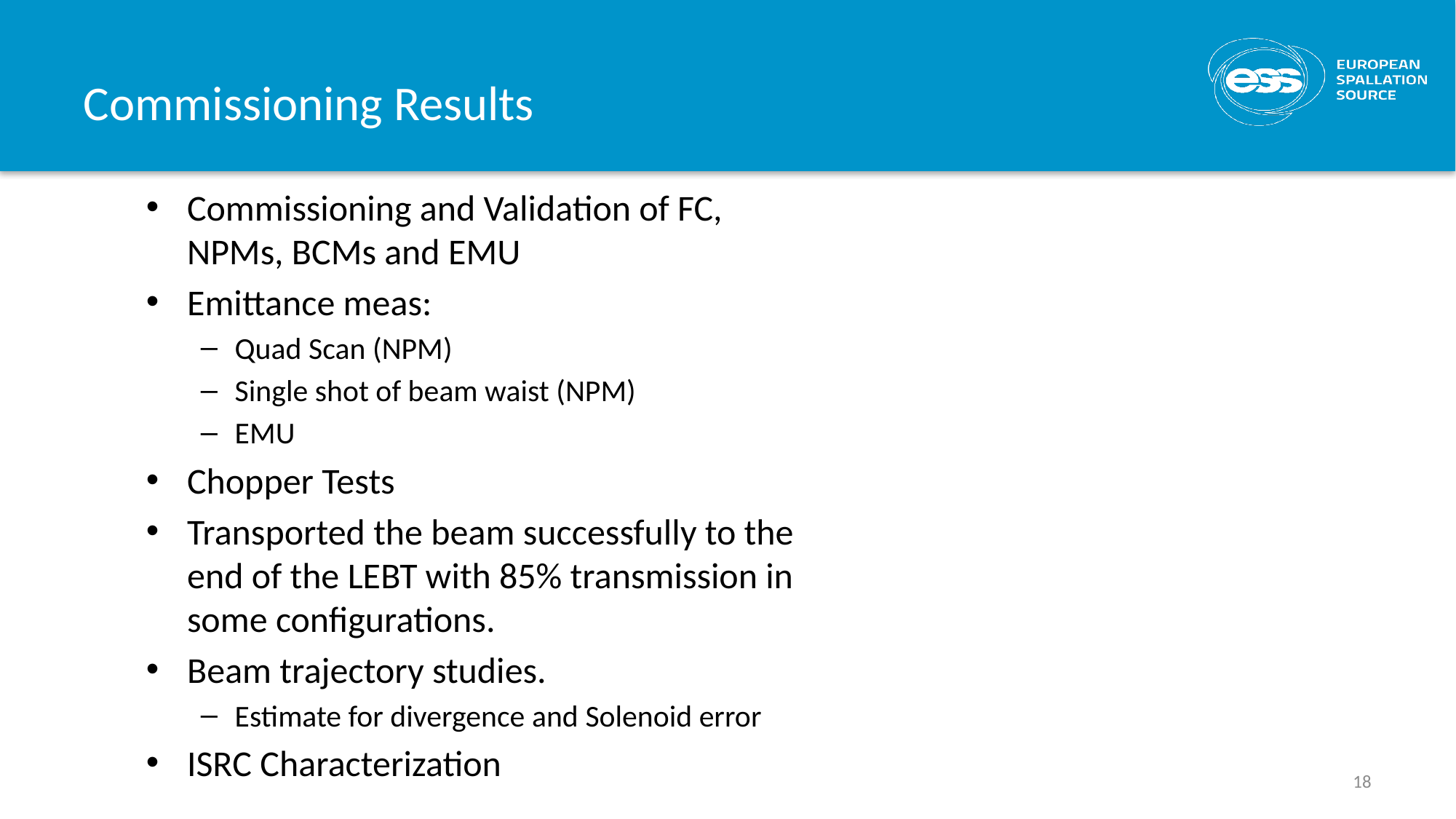

# Commissioning Results
Commissioning and Validation of FC, NPMs, BCMs and EMU
Emittance meas:
Quad Scan (NPM)
Single shot of beam waist (NPM)
EMU
Chopper Tests
Transported the beam successfully to the end of the LEBT with 85% transmission in some configurations.
Beam trajectory studies.
Estimate for divergence and Solenoid error
ISRC Characterization

18